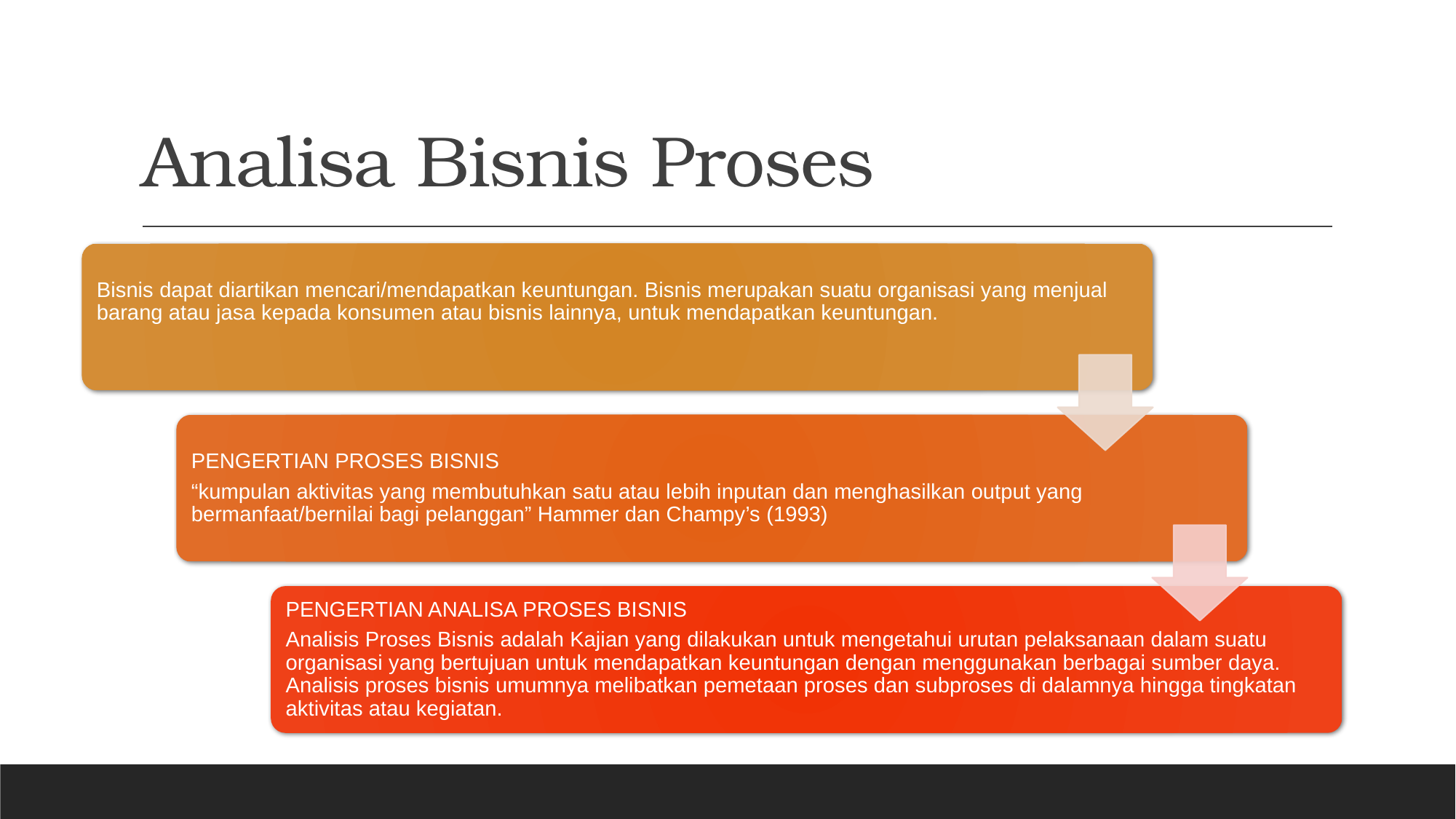

# Analisa Bisnis Proses
Bisnis dapat diartikan mencari/mendapatkan keuntungan. Bisnis merupakan suatu organisasi yang menjual barang atau jasa kepada konsumen atau bisnis lainnya, untuk mendapatkan keuntungan.

PENGERTIAN PROSES BISNIS
“kumpulan aktivitas yang membutuhkan satu atau lebih inputan dan menghasilkan output yang bermanfaat/bernilai bagi pelanggan” Hammer dan Champy’s (1993)
PENGERTIAN ANALISA PROSES BISNIS
Analisis Proses Bisnis adalah Kajian yang dilakukan untuk mengetahui urutan pelaksanaan dalam suatu organisasi yang bertujuan untuk mendapatkan keuntungan dengan menggunakan berbagai sumber daya. Analisis proses bisnis umumnya melibatkan pemetaan proses dan subproses di dalamnya hingga tingkatan aktivitas atau kegiatan.